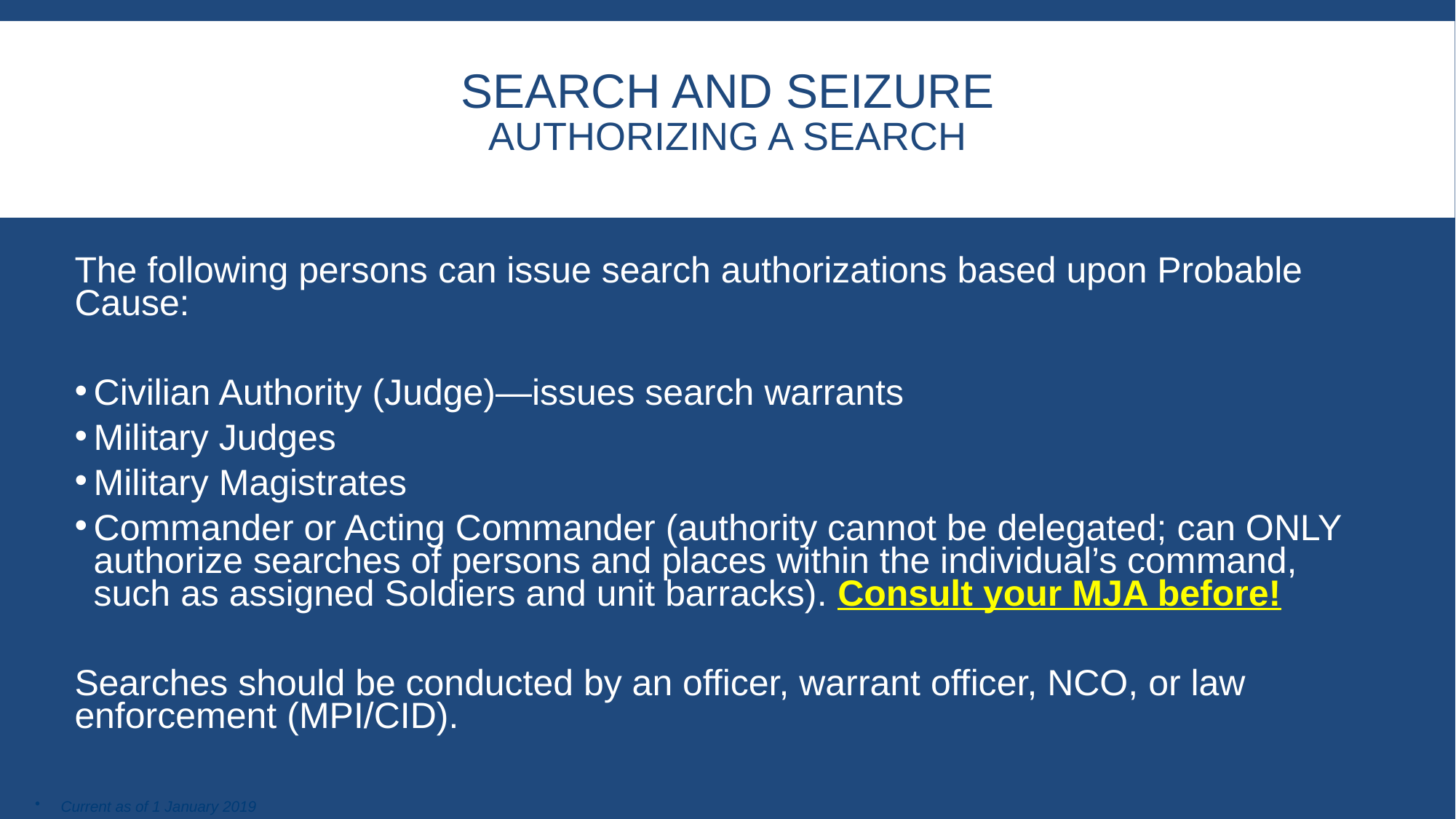

# Search and Seizure Authorizing a Search
The following persons can issue search authorizations based upon Probable Cause:

Civilian Authority (Judge)—issues search warrants
Military Judges
Military Magistrates
Commander or Acting Commander (authority cannot be delegated; can ONLY authorize searches of persons and places within the individual’s command, such as assigned Soldiers and unit barracks). Consult your MJA before!

Searches should be conducted by an officer, warrant officer, NCO, or law enforcement (MPI/CID).